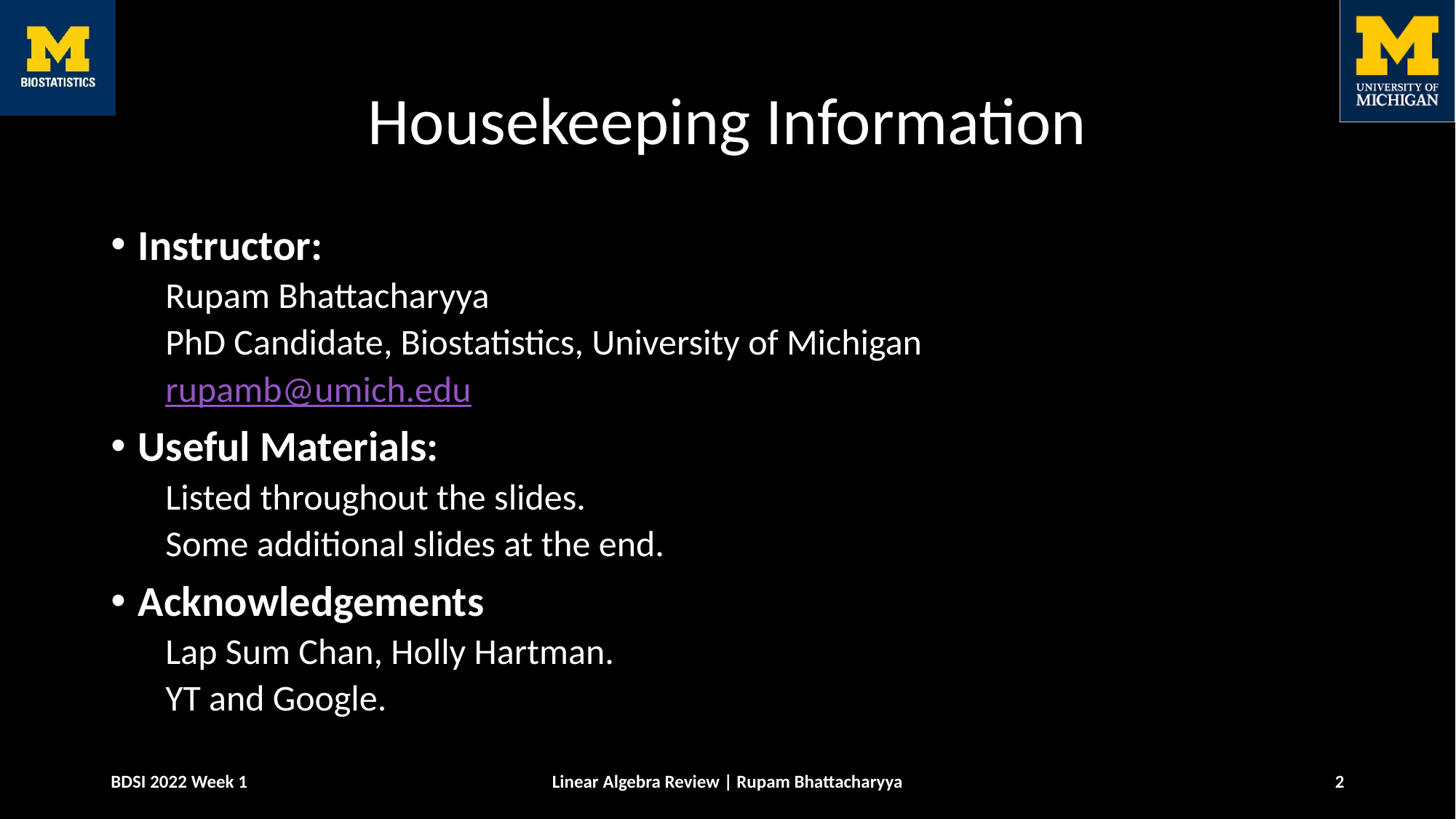

# Housekeeping Information
Instructor:
Rupam Bhattacharyya
PhD Candidate, Biostatistics, University of Michigan
rupamb@umich.edu
Useful Materials:
Listed throughout the slides.
Some additional slides at the end.
Acknowledgements
Lap Sum Chan, Holly Hartman.
YT and Google.
BDSI 2022 Week 1
Linear Algebra Review | Rupam Bhattacharyya
2